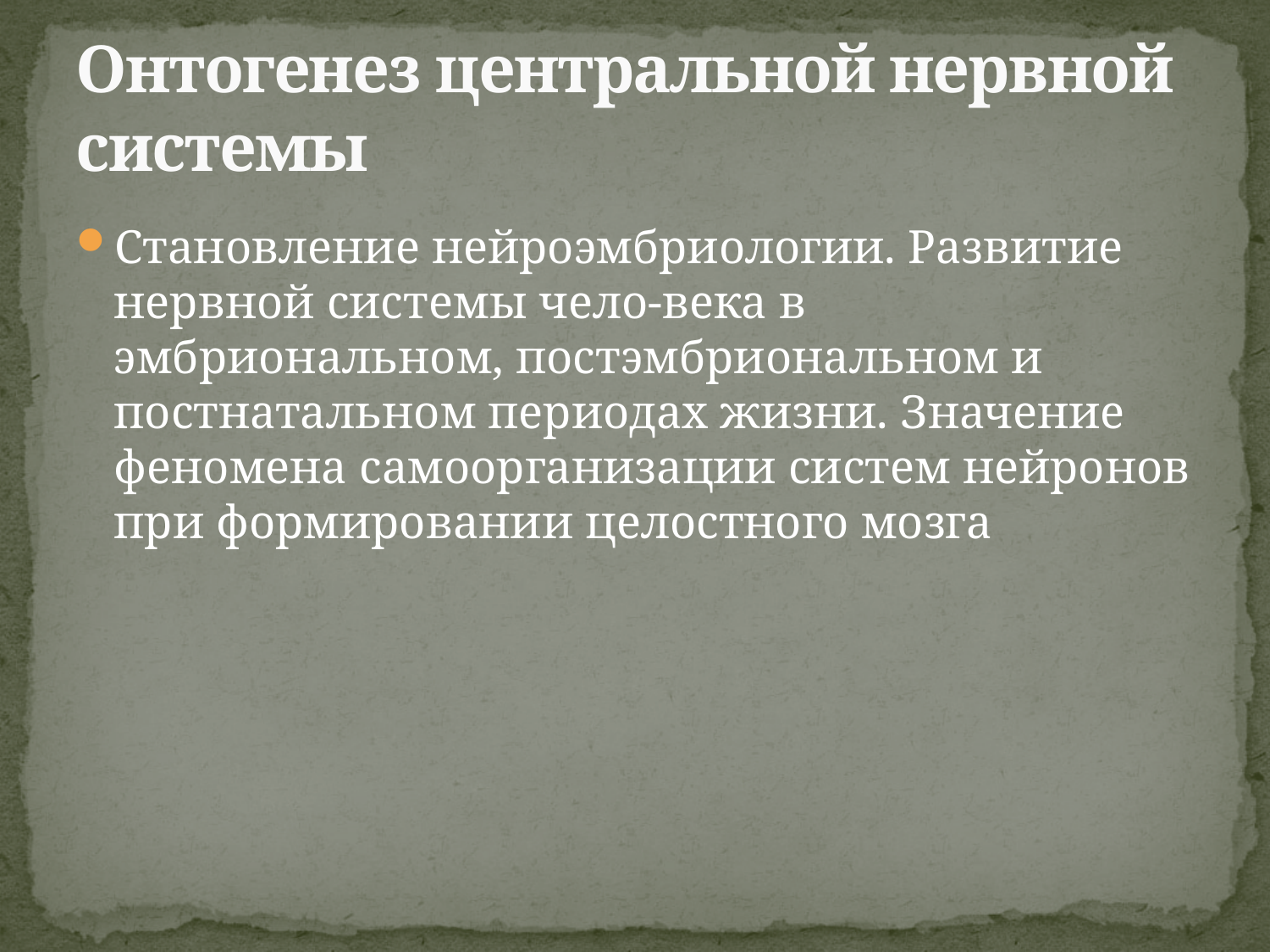

# Онтогенез центральной нервной системы
Становление нейроэмбриологии. Развитие нервной системы чело-века в эмбриональном, постэмбриональном и постнатальном периодах жизни. Значение феномена самоорганизации систем нейронов при формировании целостного мозга